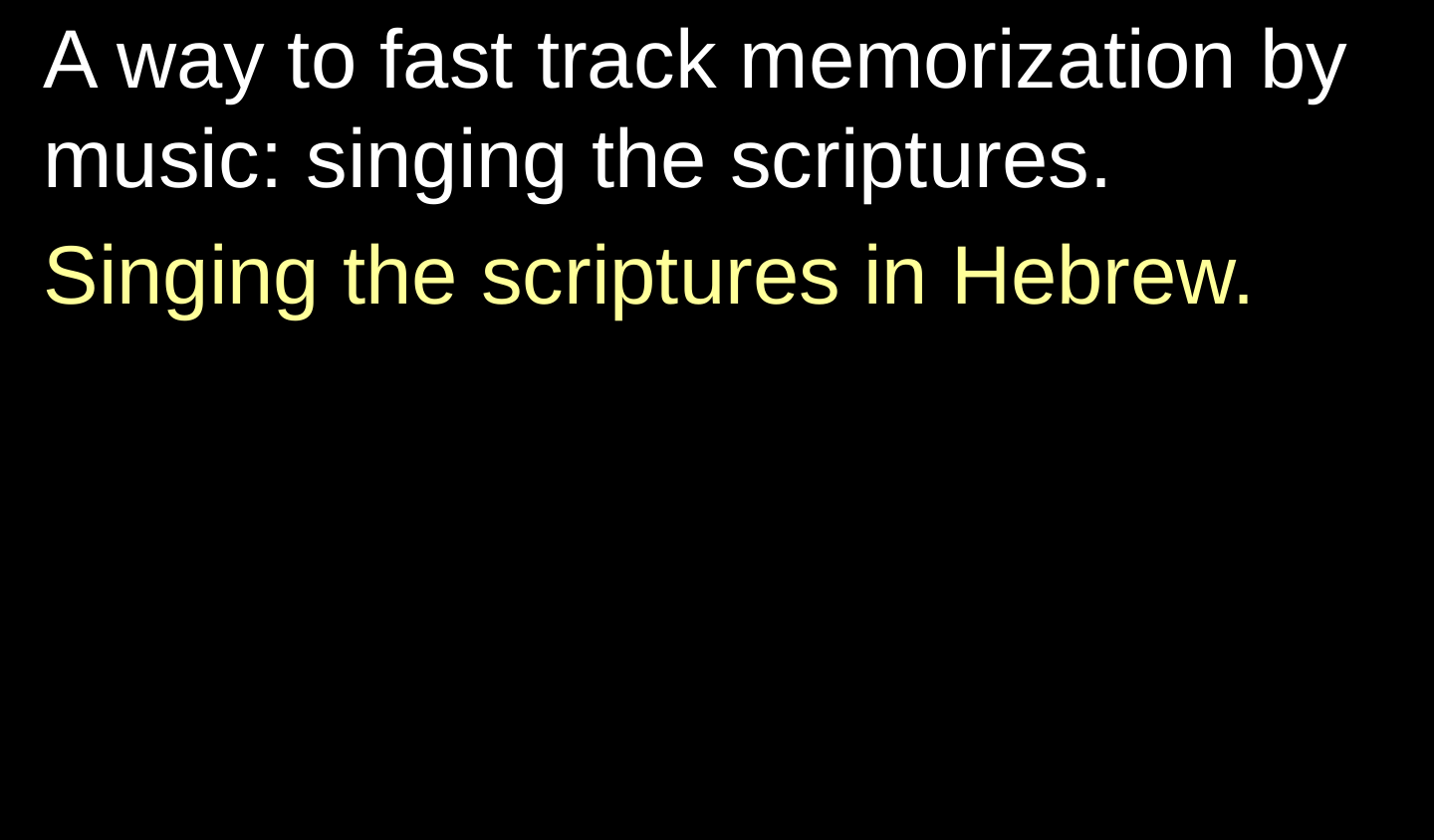

A way to fast track memorization by music: singing the scriptures.
Singing the scriptures in Hebrew.